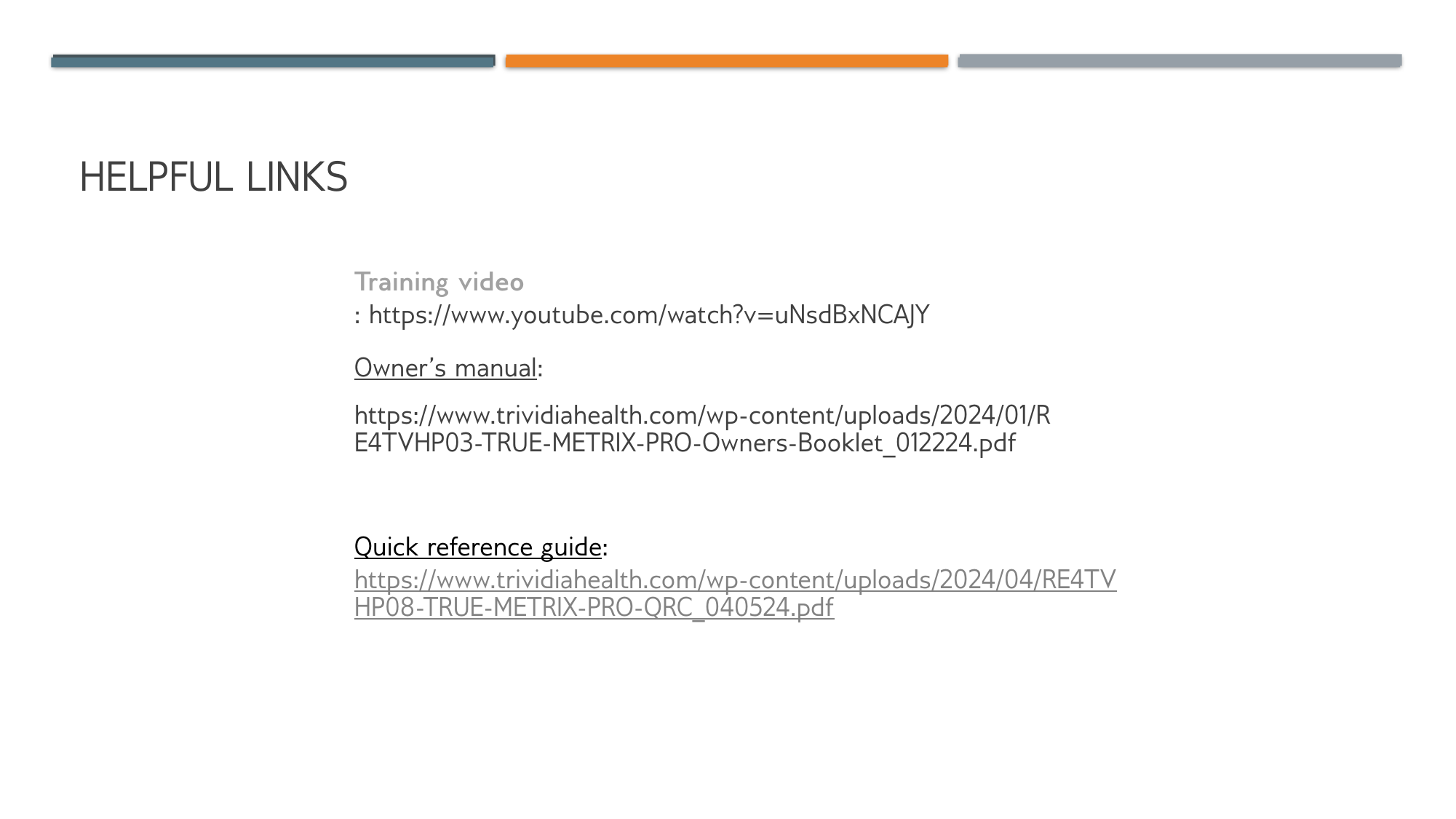

# Helpful links
Training video: https://www.youtube.com/watch?v=uNsdBxNCAJY
Owner’s manual:
https://www.trividiahealth.com/wp-content/uploads/2024/01/RE4TVHP03-TRUE-METRIX-PRO-Owners-Booklet_012224.pdf
Quick reference guide:
https://www.trividiahealth.com/wp-content/uploads/2024/04/RE4TVHP08-TRUE-METRIX-PRO-QRC_040524.pdf